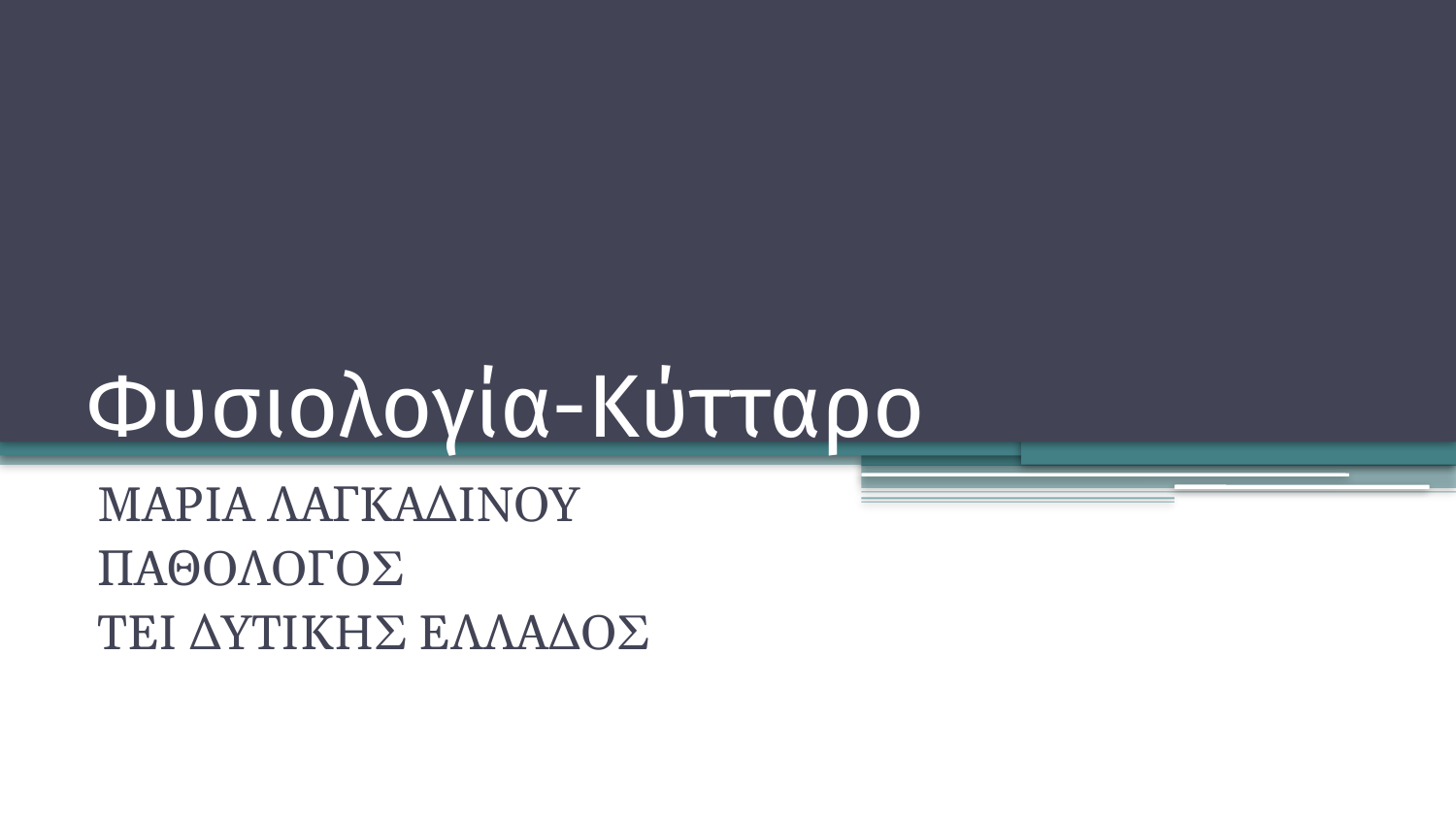

# Φυσιολογία-Κύτταρο
ΜΑΡΙΑ ΛΑΓΚΑΔΙΝΟΥ
ΠΑΘΟΛΟΓΟΣ
ΤΕΙ ΔΥΤΙΚΗΣ ΕΛΛΑΔΟΣ